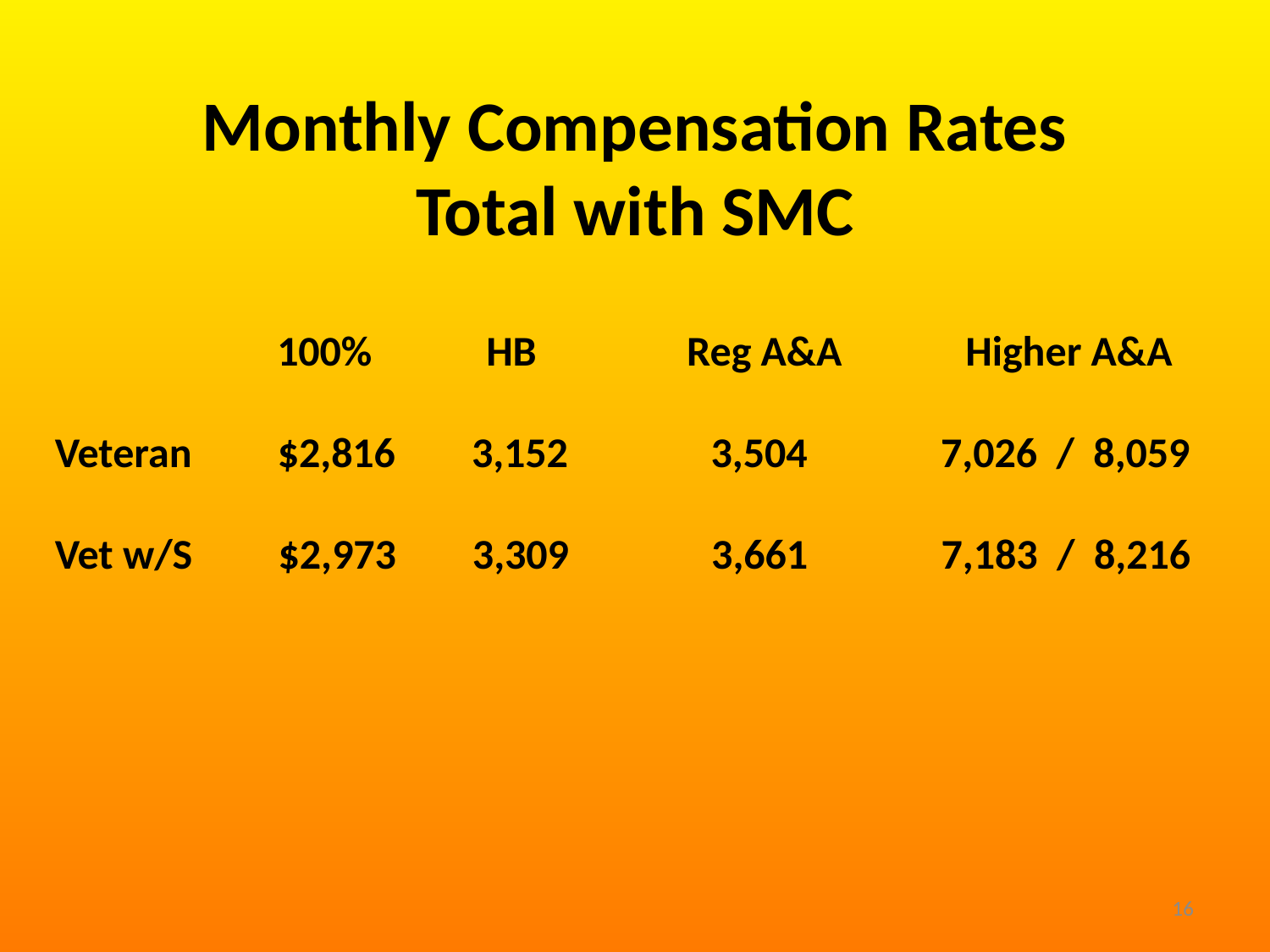

Monthly Compensation Rates
Total with SMC
	          100%            HB	             Reg A&A             Higher A&A

Veteran         $2,816        3,152               3,504              7,026  /  8,059

Vet w/S         $2,973        3,309               3,661              7,183  /  8,216
16